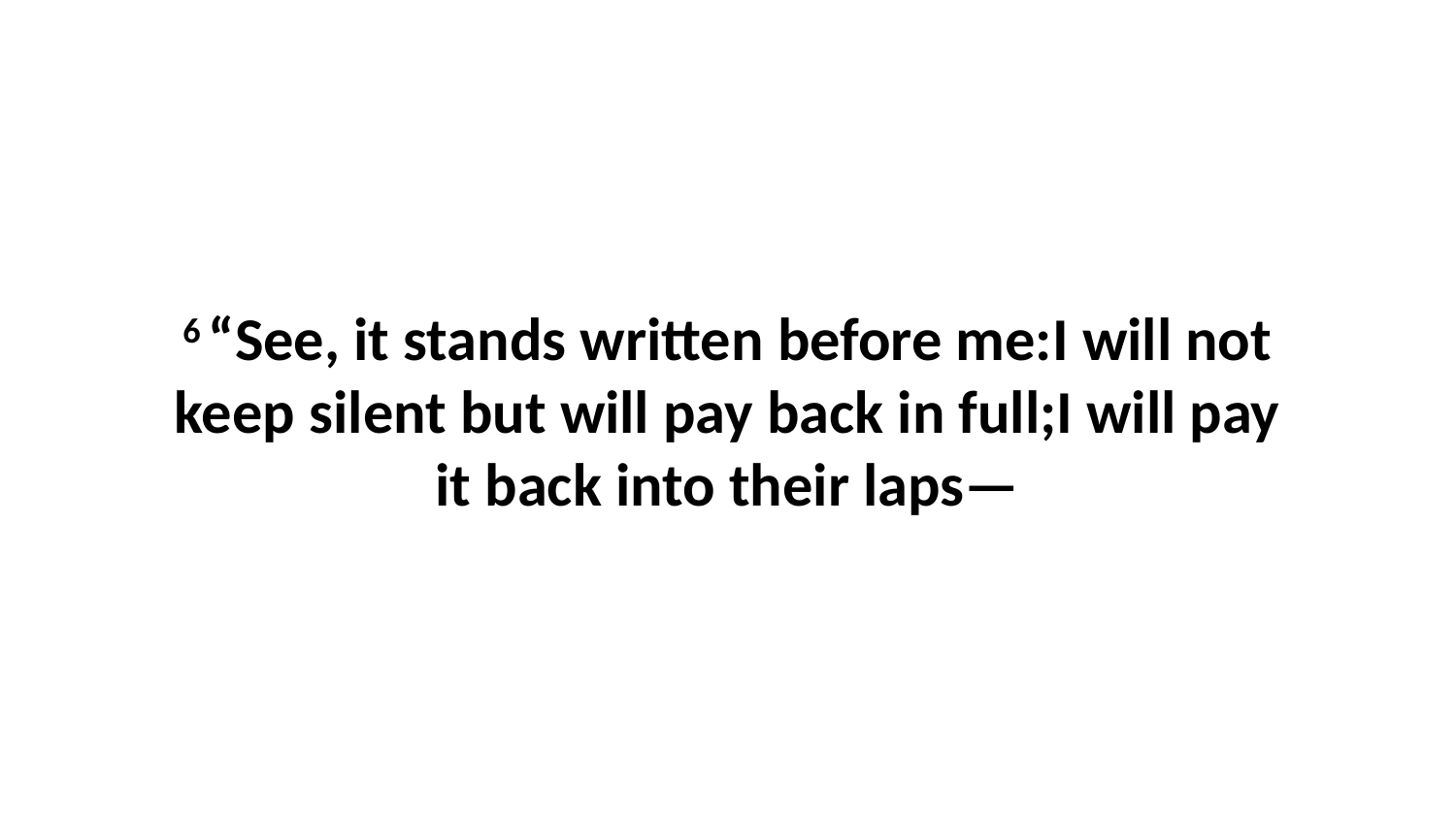

6 “See, it stands written before me:I will not keep silent but will pay back in full;I will pay it back into their laps—